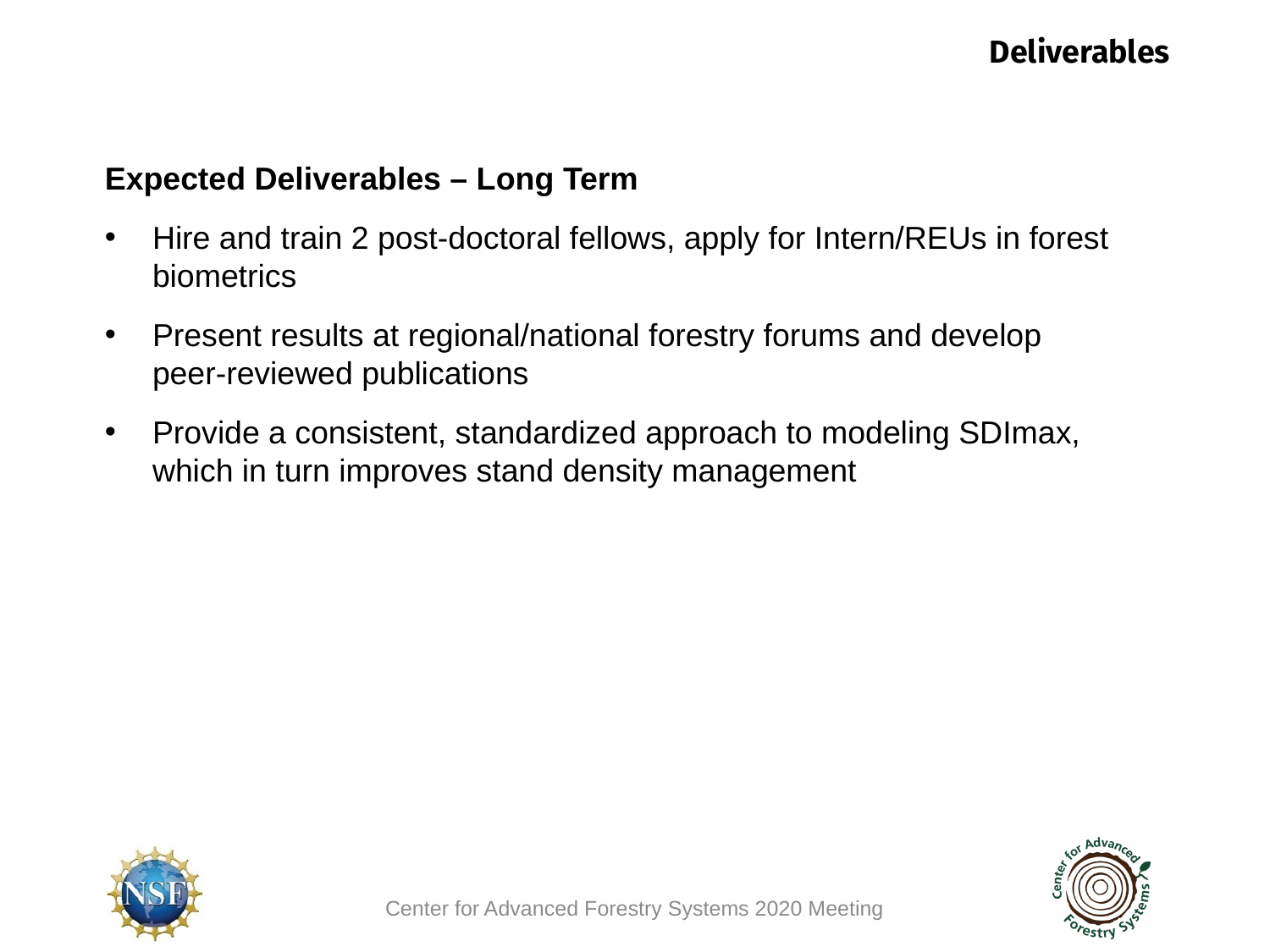

Deliverables

Expected Deliverables – Long Term
Hire and train 2 post-doctoral fellows, apply for Intern/REUs in forest biometrics
Present results at regional/national forestry forums and develop peer-reviewed publications
Provide a consistent, standardized approach to modeling SDImax, which in turn improves stand density management

Center for Advanced Forestry Systems 2020 Meeting